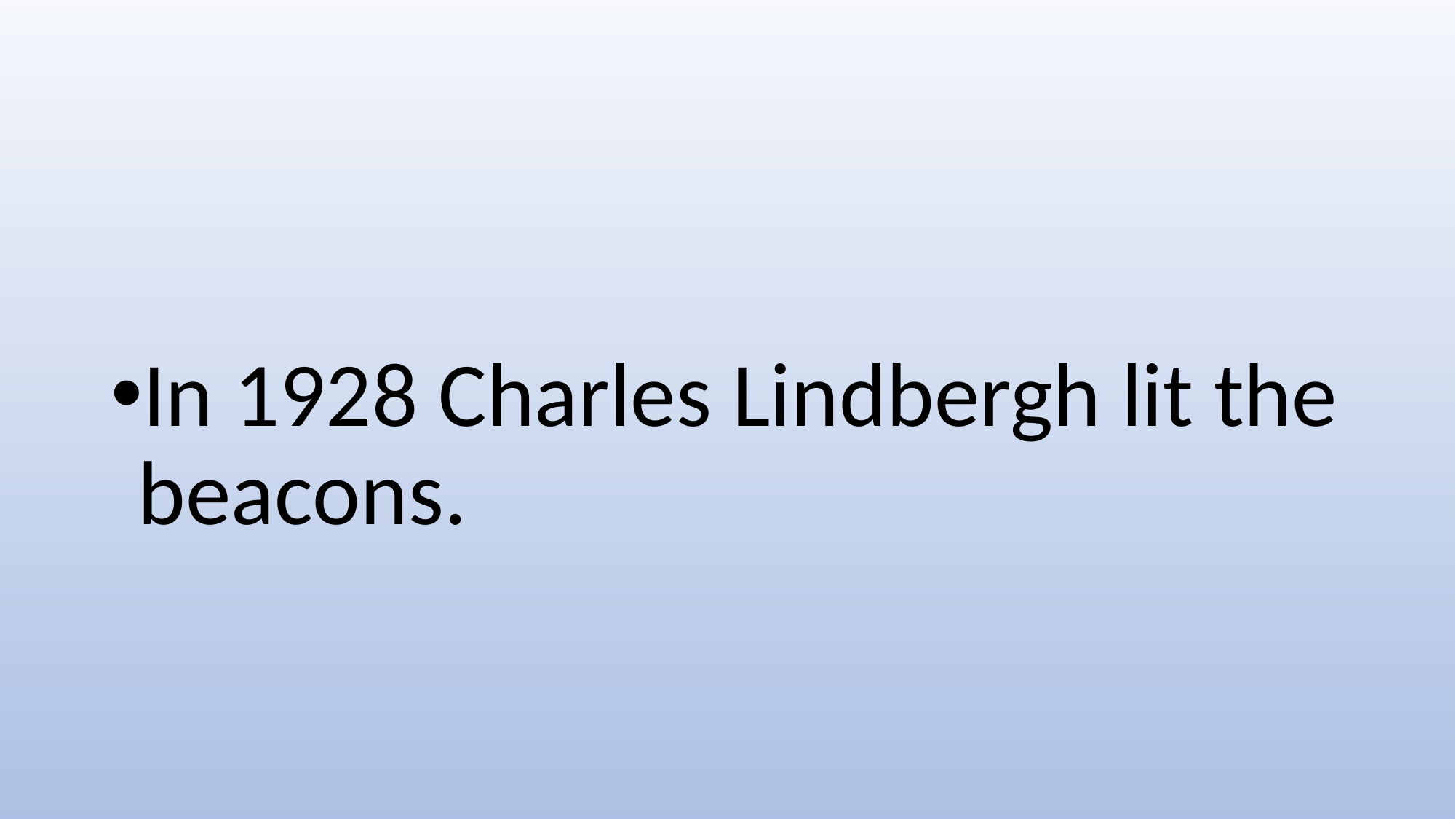

#

In 1928 Charles Lindbergh lit the beacons.